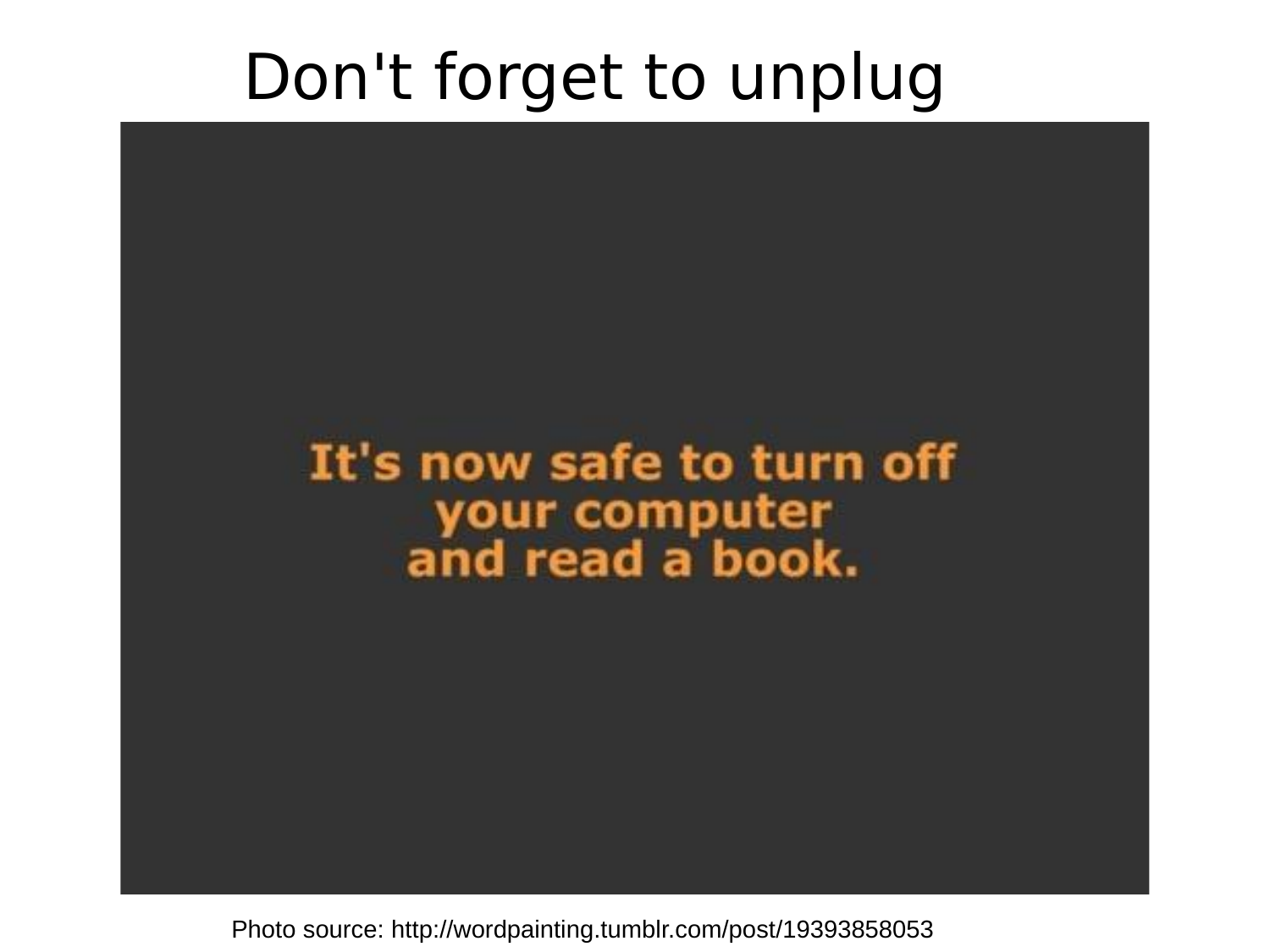

Don't forget to unplug

Photo source: http://wordpainting.tumblr.com/post/19393858053